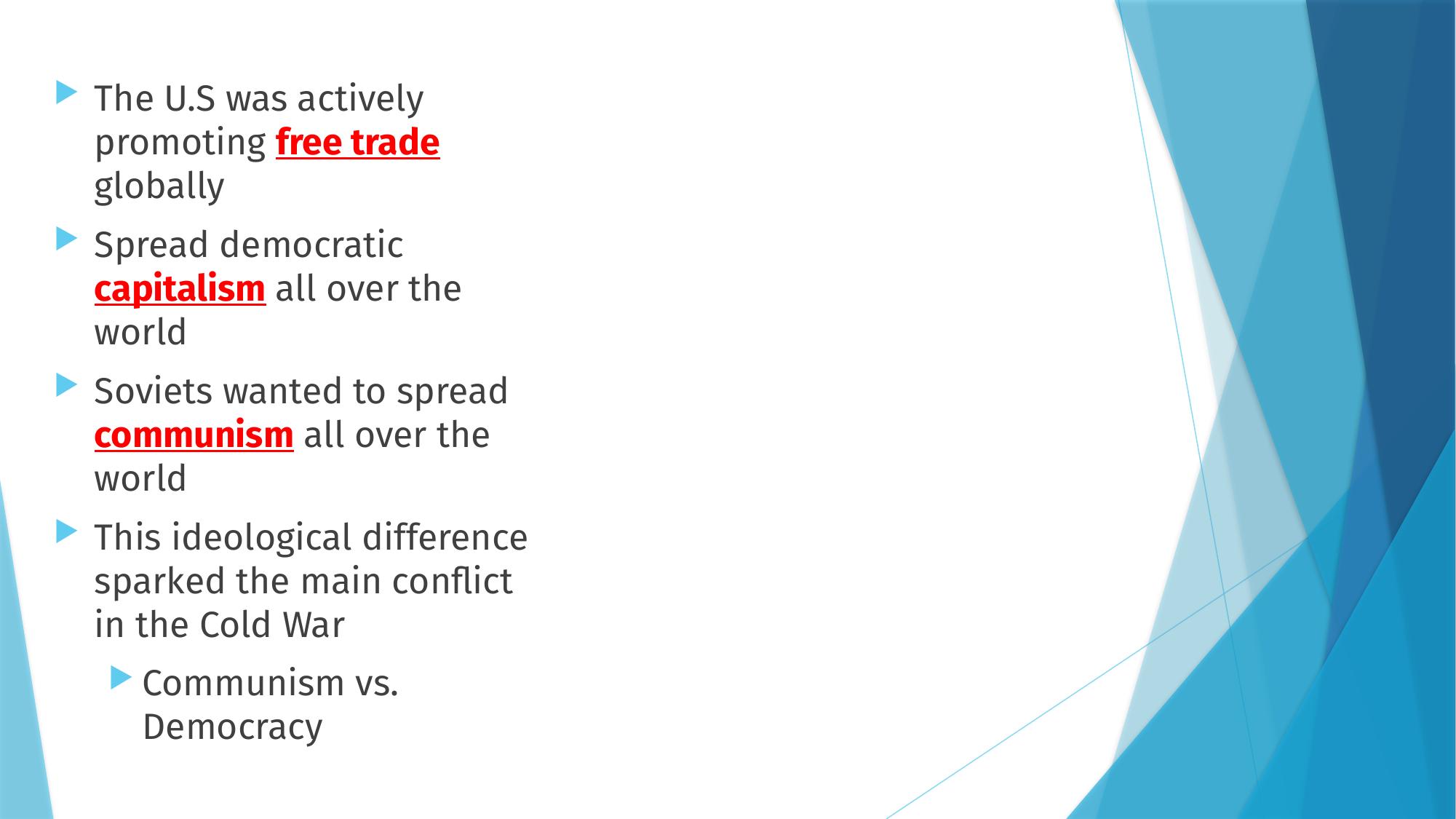

The U.S was actively promoting free trade globally
Spread democratic capitalism all over the world
Soviets wanted to spread communism all over the world
This ideological difference sparked the main conflict in the Cold War
Communism vs. Democracy